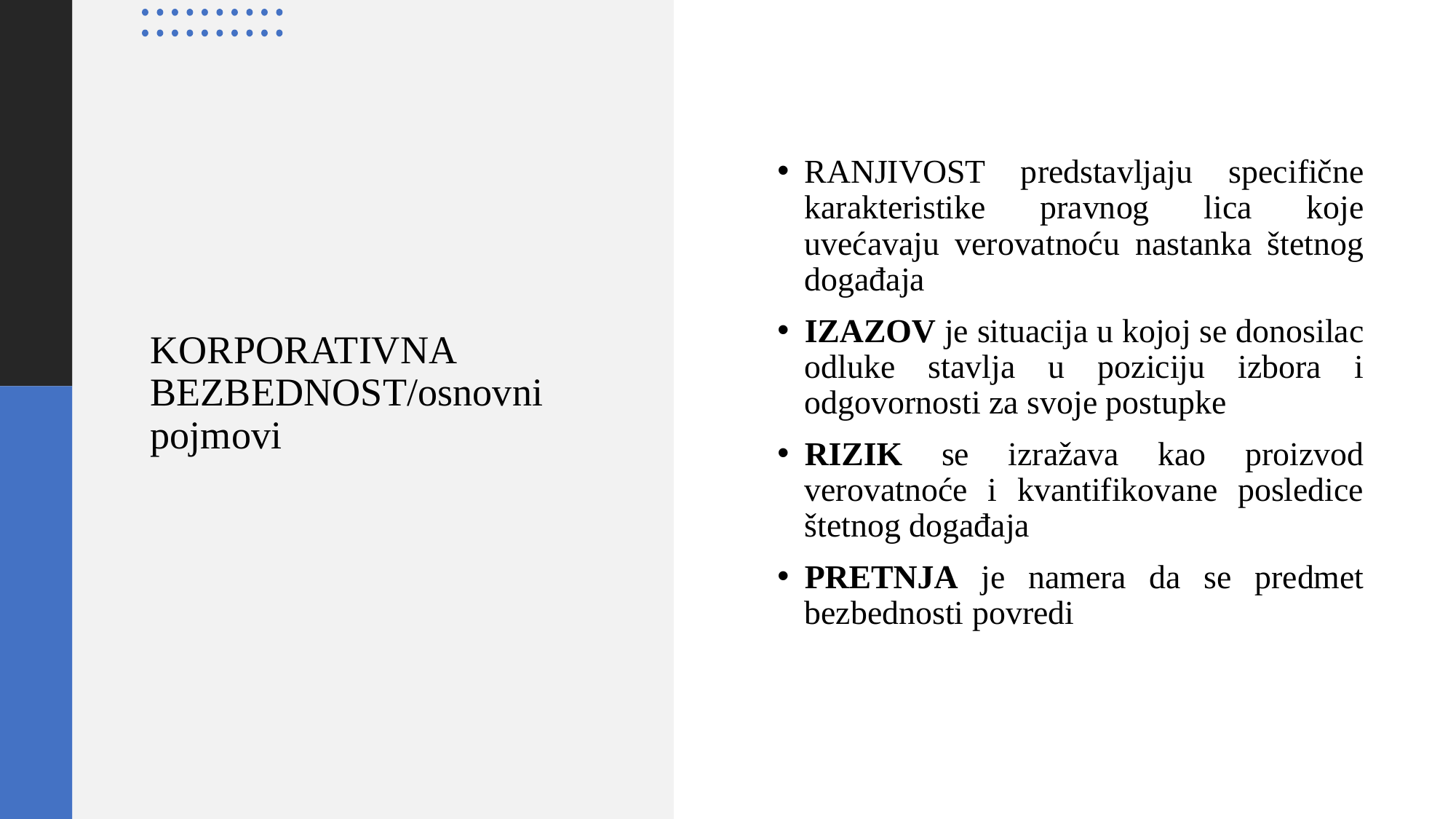

RANJIVOST predstavljaju specifične karakteristike pravnog lica koje uvećavaju verovatnoću nastanka štetnog događaja
IZAZOV je situacija u kojoj se donosilac odluke stavlja u poziciju izbora i odgovornosti za svoje postupke
RIZIK se izražava kao proizvod verovatnoće i kvantifikovane posledice štetnog događaja
PRETNJA je namera da se predmet bezbednosti povredi
# KORPORATIVNA BEZBEDNOST/osnovni pojmovi